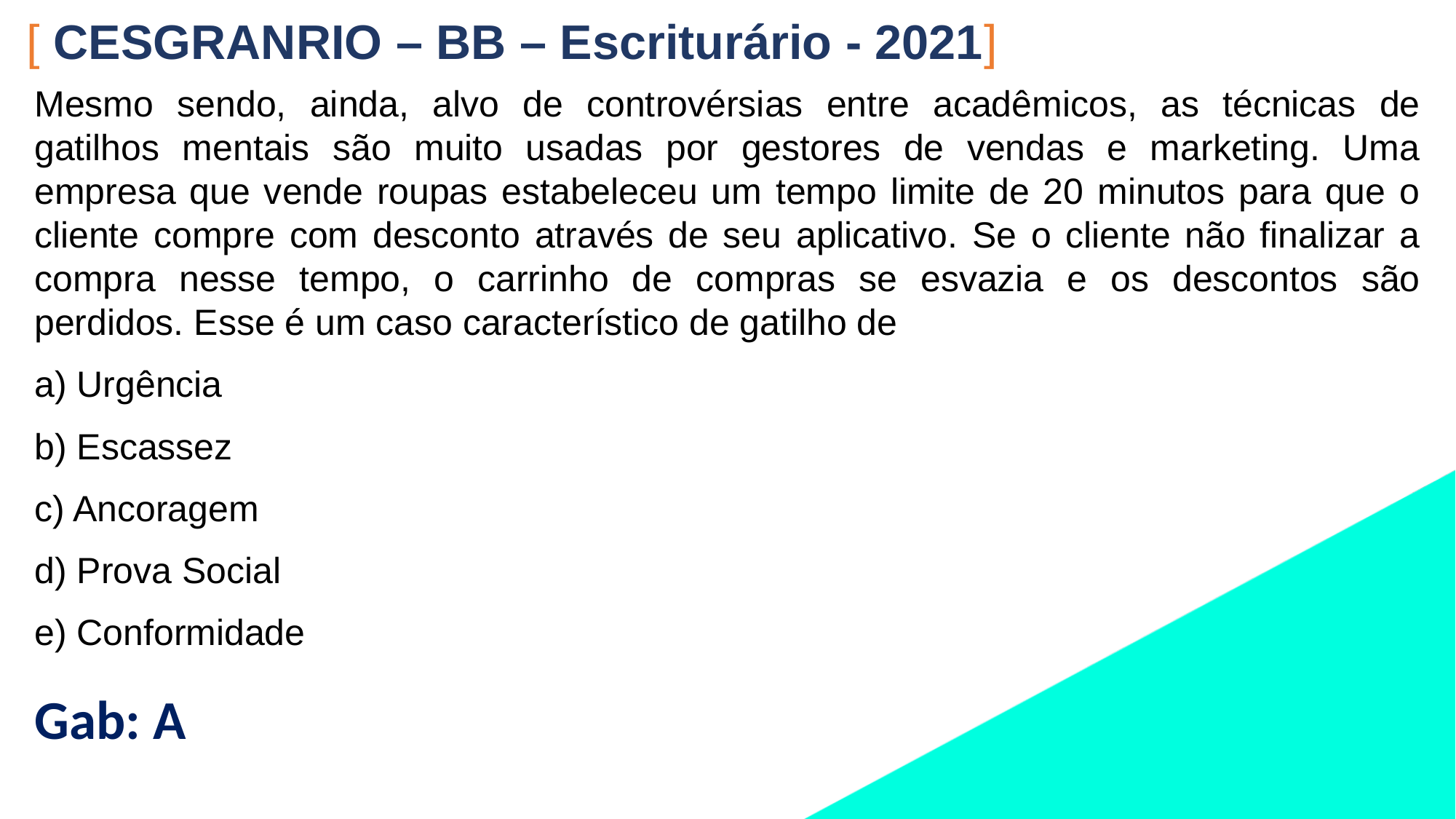

[ CESGRANRIO – BB – Escriturário - 2021]
Mesmo sendo, ainda, alvo de controvérsias entre acadêmicos, as técnicas de gatilhos mentais são muito usadas por gestores de vendas e marketing. Uma empresa que vende roupas estabeleceu um tempo limite de 20 minutos para que o cliente compre com desconto através de seu aplicativo. Se o cliente não finalizar a compra nesse tempo, o carrinho de compras se esvazia e os descontos são perdidos. Esse é um caso característico de gatilho de
a) Urgência
b) Escassez
c) Ancoragem
d) Prova Social
e) Conformidade
Gab: A